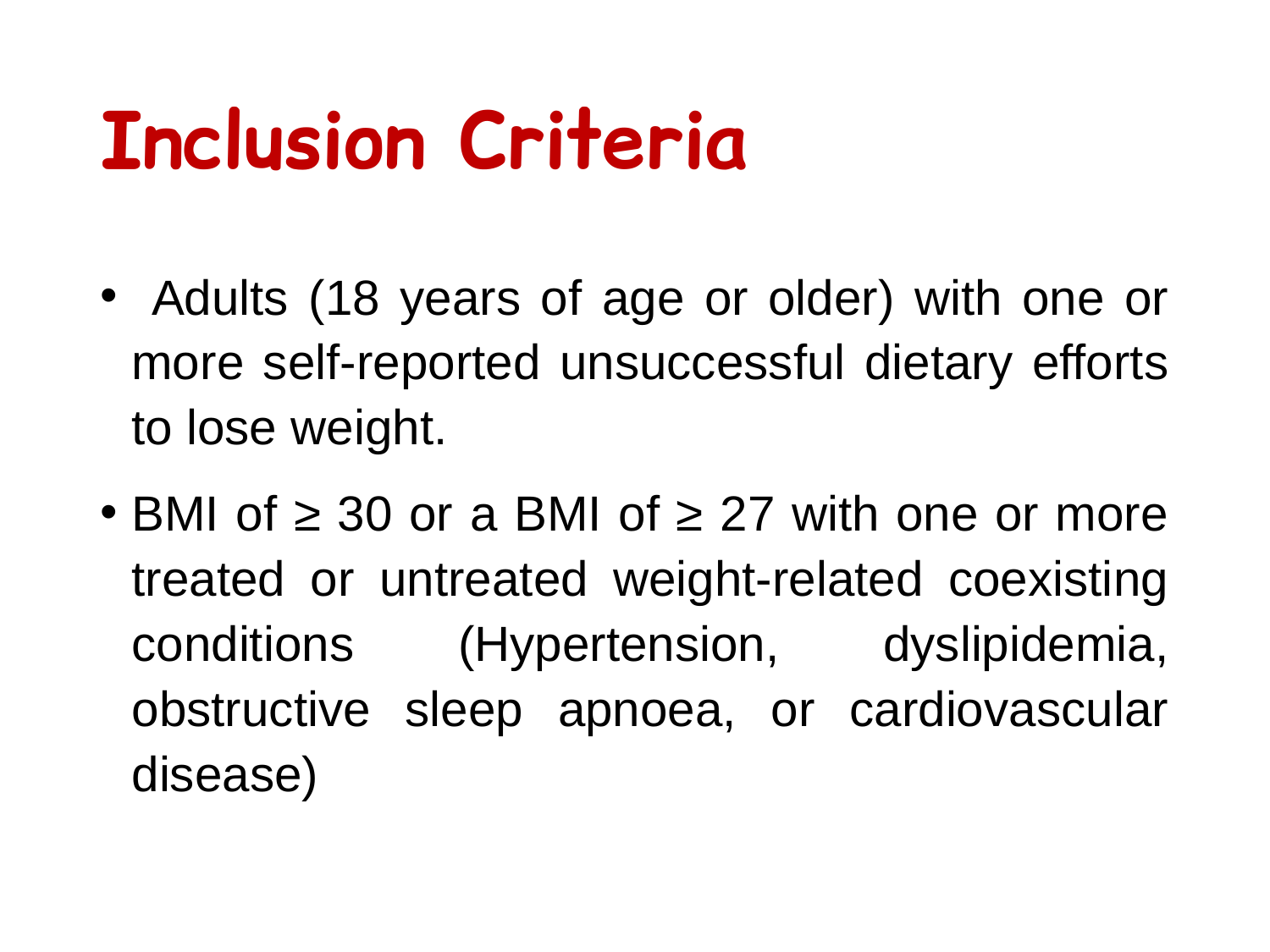

# Inclusion Criteria
 Adults (18 years of age or older) with one or more self-reported unsuccessful dietary efforts to lose weight.
BMI of ≥ 30 or a BMI of ≥ 27 with one or more treated or untreated weight-related coexisting conditions (Hypertension, dyslipidemia, obstructive sleep apnoea, or cardiovascular disease)